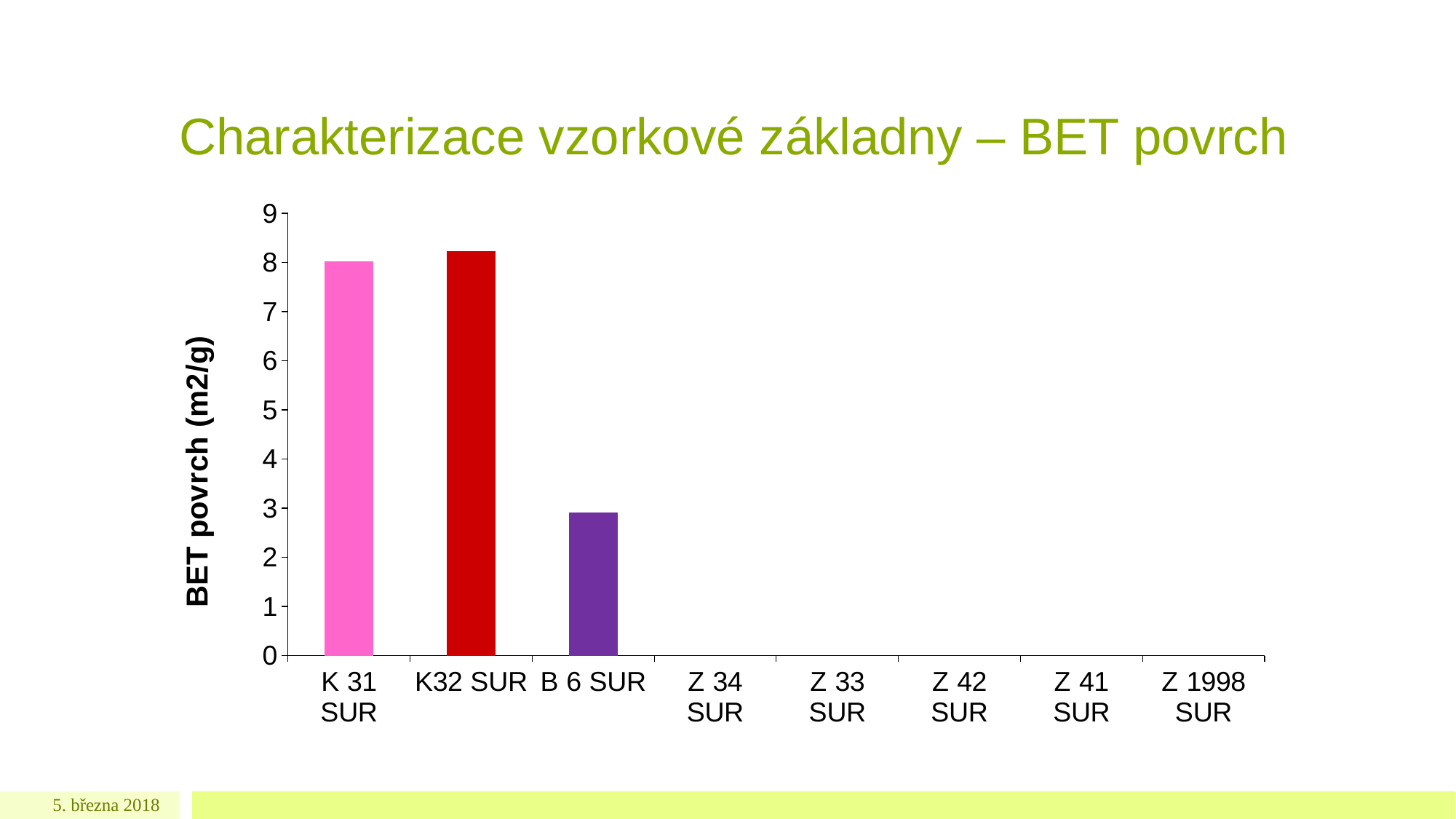

# Charakterizace vzorkové základny – BET povrch

[unsupported chart]

5. března 2018